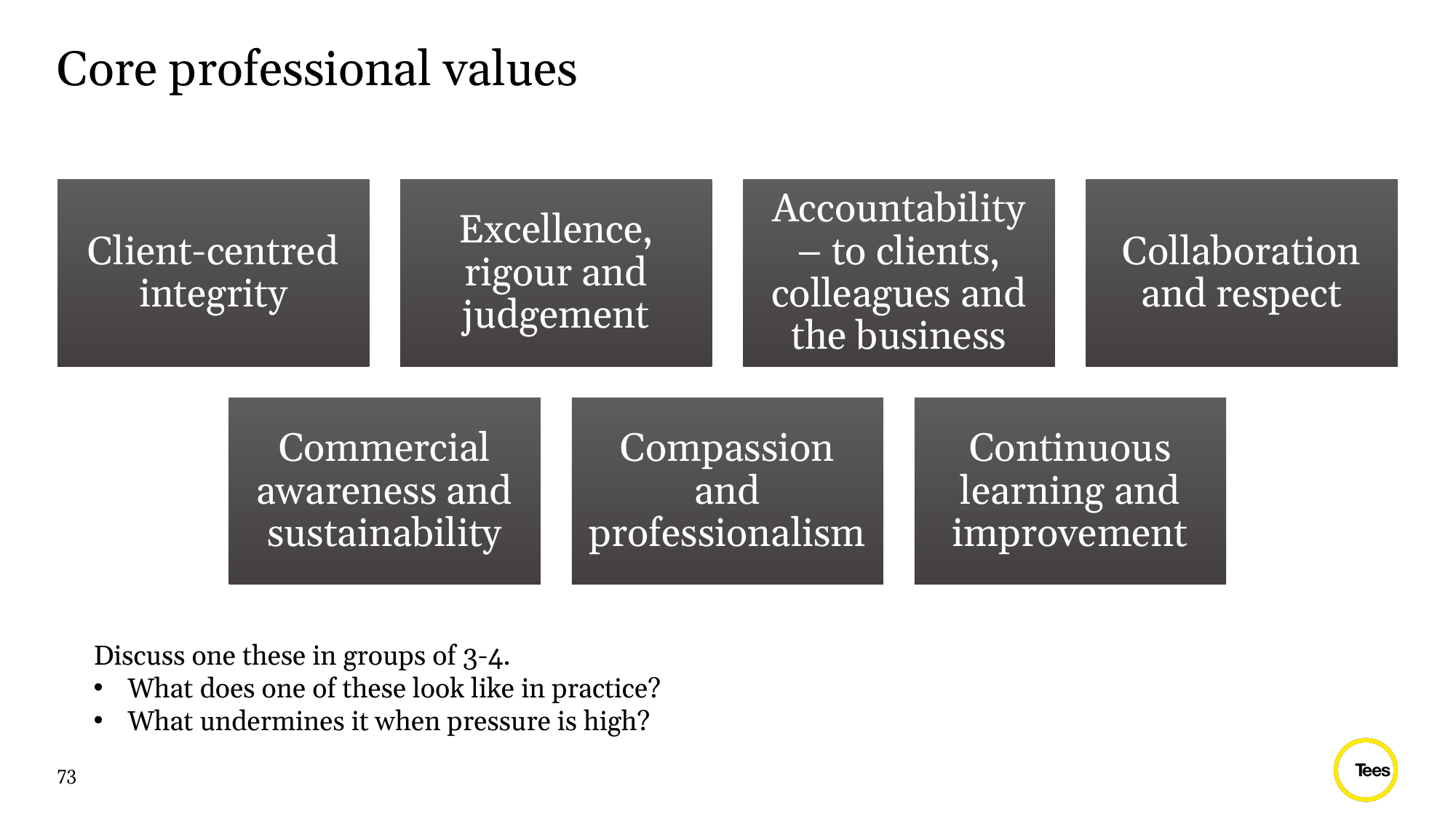

# Core professional values
Client-centred integrity
Excellence, rigour and judgement
Accountability – to clients, colleagues and the business
Collaboration and respect
Commercial awareness and sustainability
Compassion and professionalism
Continuous learning and improvement
Discuss one these in groups of 3-4.
What does one of these look like in practice?
What undermines it when pressure is high?

73